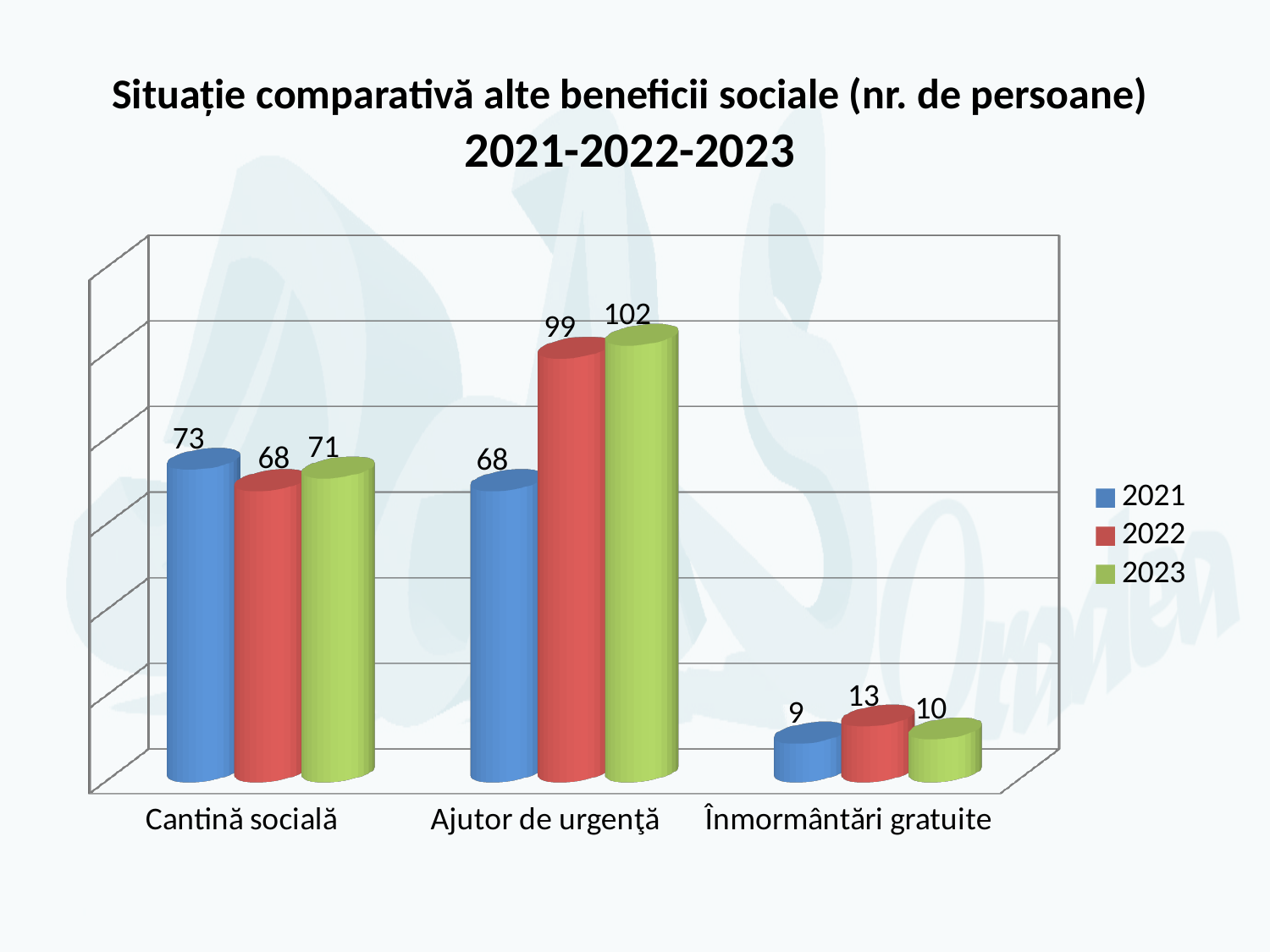

# Situație comparativă alte beneficii sociale (nr. de persoane) 2021-2022-2023

[unsupported chart]